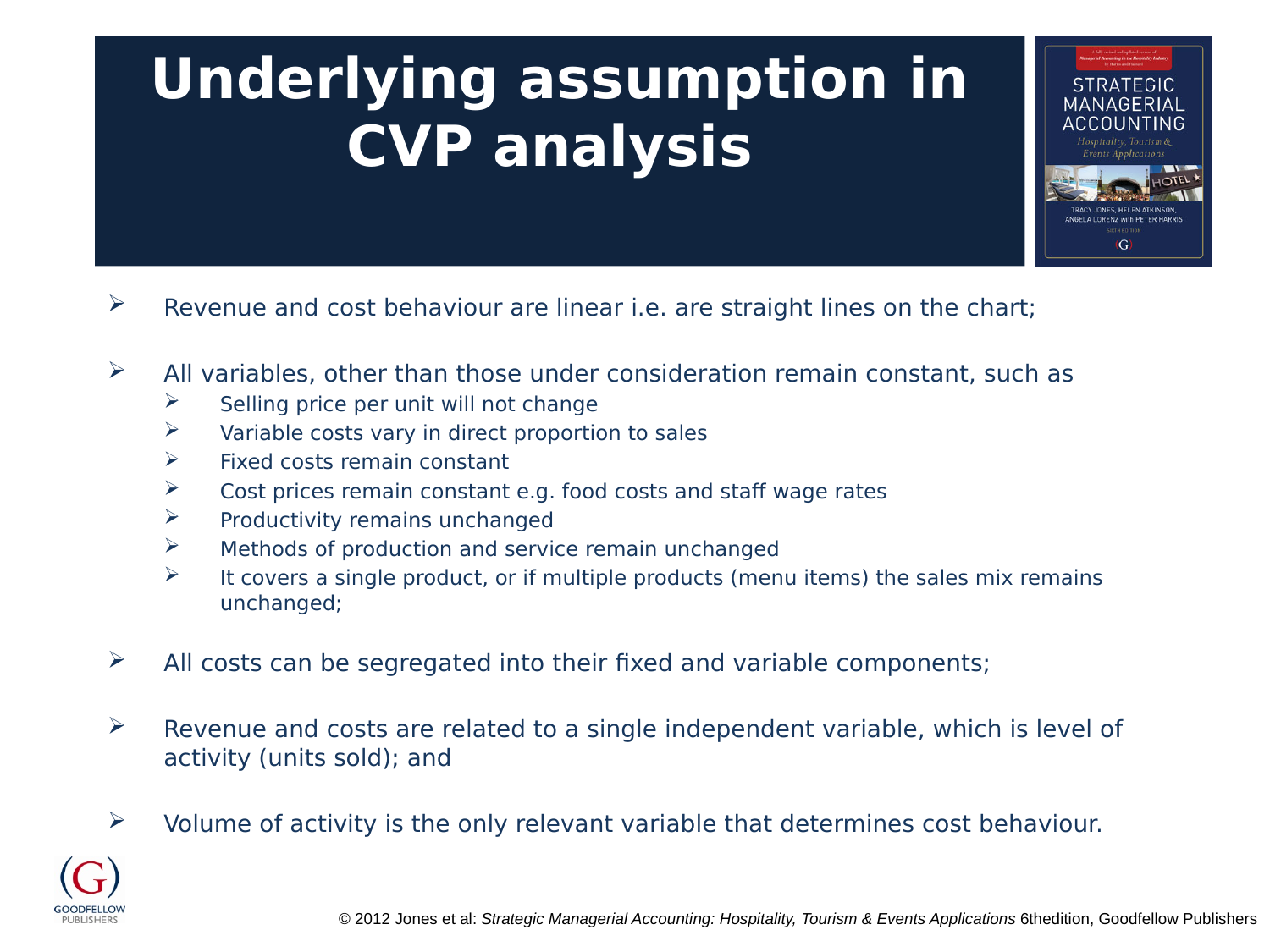

# Underlying assumption in CVP analysis
Revenue and cost behaviour are linear i.e. are straight lines on the chart;

All variables, other than those under consideration remain constant, such as
Selling price per unit will not change
Variable costs vary in direct proportion to sales
Fixed costs remain constant
Cost prices remain constant e.g. food costs and staff wage rates
Productivity remains unchanged
Methods of production and service remain unchanged
It covers a single product, or if multiple products (menu items) the sales mix remains unchanged;

All costs can be segregated into their fixed and variable components;

Revenue and costs are related to a single independent variable, which is level of activity (units sold); and

Volume of activity is the only relevant variable that determines cost behaviour.